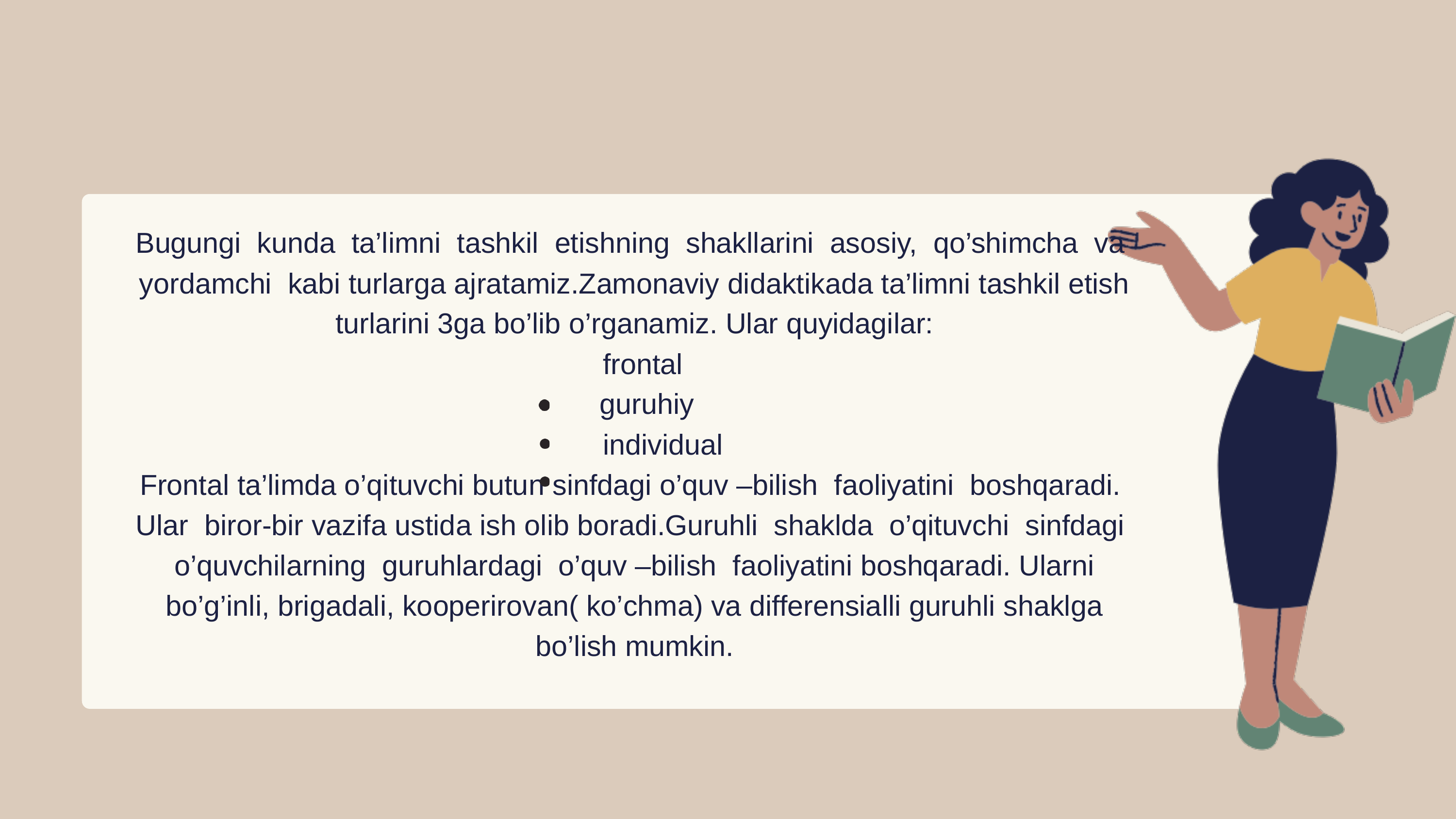

Bugungi  kunda  ta’limni  tashkil  etishning  shakllarini  asosiy,  qo’shimcha  va  yordamchi  kabi turlarga ajratamiz.Zamonaviy didaktikada ta’limni tashkil etish turlarini 3ga bo’lib o’rganamiz. Ular quyidagilar:
  frontal
   guruhiy
       individual
Frontal ta’limda o’qituvchi butun sinfdagi o’quv –bilish  faoliyatini  boshqaradi.  Ular  biror-bir vazifa ustida ish olib boradi.Guruhli  shaklda  o’qituvchi  sinfdagi  o’quvchilarning  guruhlardagi  o’quv –bilish  faoliyatini boshqaradi. Ularni bo’g’inli, brigadali, kooperirovan( ko’chma) va differensialli guruhli shaklga bo’lish mumkin.